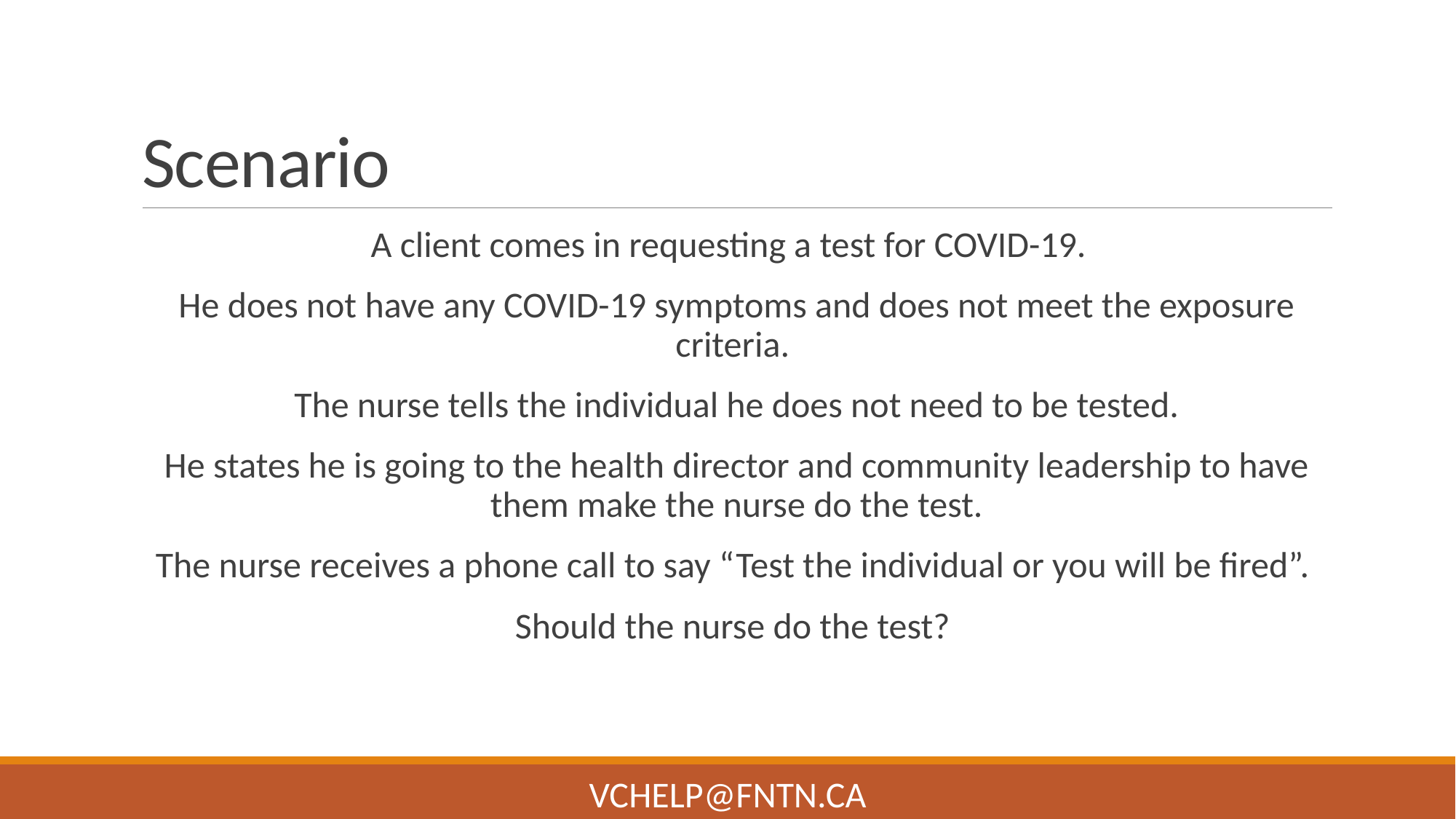

# Scenario
A client comes in requesting a test for COVID-19.
He does not have any COVID-19 symptoms and does not meet the exposure criteria.
The nurse tells the individual he does not need to be tested.
He states he is going to the health director and community leadership to have them make the nurse do the test.
The nurse receives a phone call to say “Test the individual or you will be fired”.
Should the nurse do the test?
VChelp@FNTN.ca